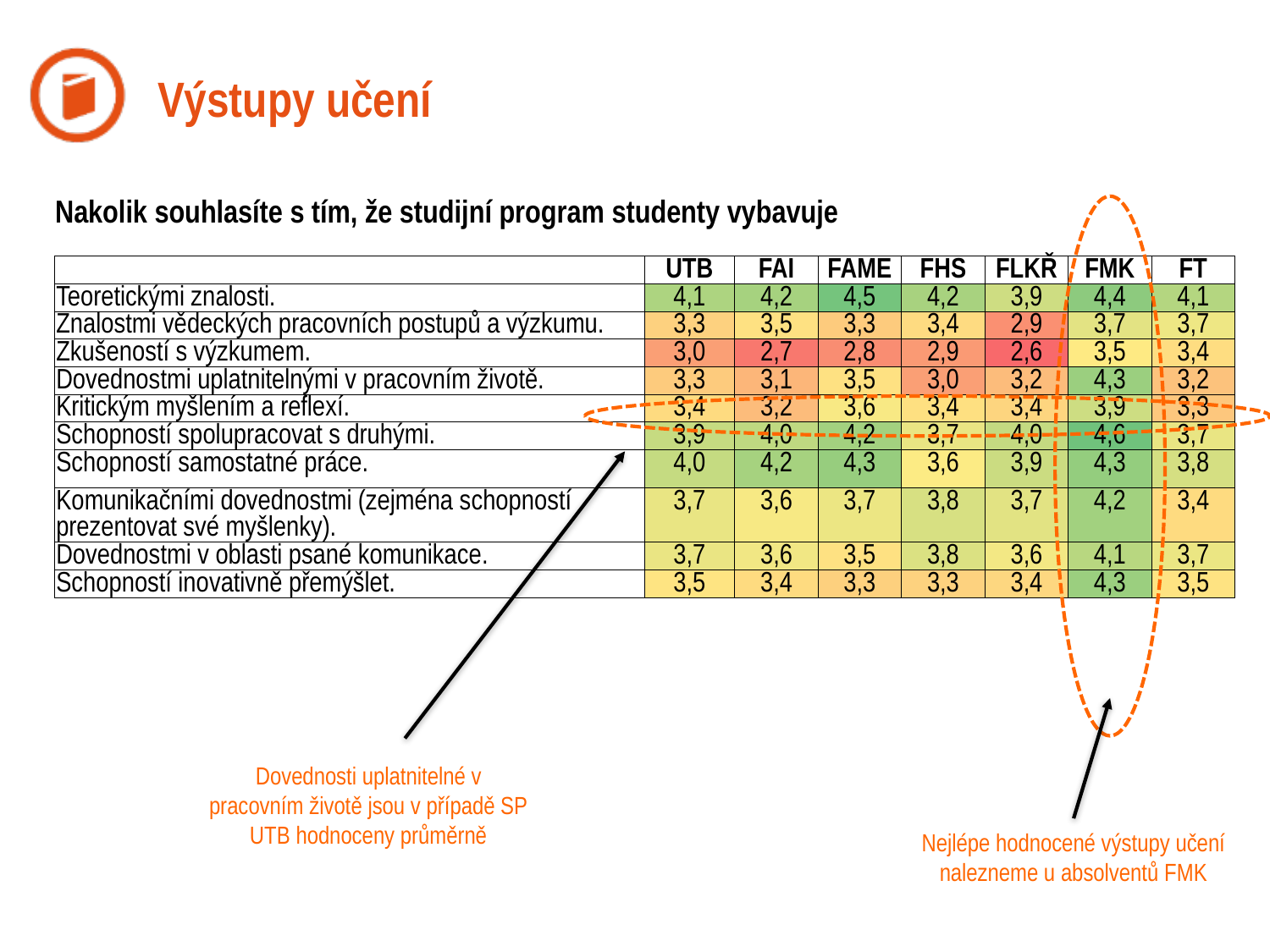

# Výstupy učení
Nakolik souhlasíte s tím, že studijní program studenty vybavuje
|  | UTB | FAI | FAME | FHS | FLKŘ | FMK | FT |
| --- | --- | --- | --- | --- | --- | --- | --- |
| Teoretickými znalosti. | 4,1 | 4,2 | 4,5 | 4,2 | 3,9 | 4,4 | 4,1 |
| Znalostmi vědeckých pracovních postupů a výzkumu. | 3,3 | 3,5 | 3,3 | 3,4 | 2,9 | 3,7 | 3,7 |
| Zkušeností s výzkumem. | 3,0 | 2,7 | 2,8 | 2,9 | 2,6 | 3,5 | 3,4 |
| Dovednostmi uplatnitelnými v pracovním životě. | 3,3 | 3,1 | 3,5 | 3,0 | 3,2 | 4,3 | 3,2 |
| Kritickým myšlením a reflexí. | 3,4 | 3,2 | 3,6 | 3,4 | 3,4 | 3,9 | 3,3 |
| Schopností spolupracovat s druhými. | 3,9 | 4,0 | 4,2 | 3,7 | 4,0 | 4,6 | 3,7 |
| Schopností samostatné práce. | 4,0 | 4,2 | 4,3 | 3,6 | 3,9 | 4,3 | 3,8 |
| Komunikačními dovednostmi (zejména schopností prezentovat své myšlenky). | 3,7 | 3,6 | 3,7 | 3,8 | 3,7 | 4,2 | 3,4 |
| Dovednostmi v oblasti psané komunikace. | 3,7 | 3,6 | 3,5 | 3,8 | 3,6 | 4,1 | 3,7 |
| Schopností inovativně přemýšlet. | 3,5 | 3,4 | 3,3 | 3,3 | 3,4 | 4,3 | 3,5 |

Dovednosti uplatnitelné v pracovním životě jsou v případě SP UTB hodnoceny průměrně
Nejlépe hodnocené výstupy učení nalezneme u absolventů FMK